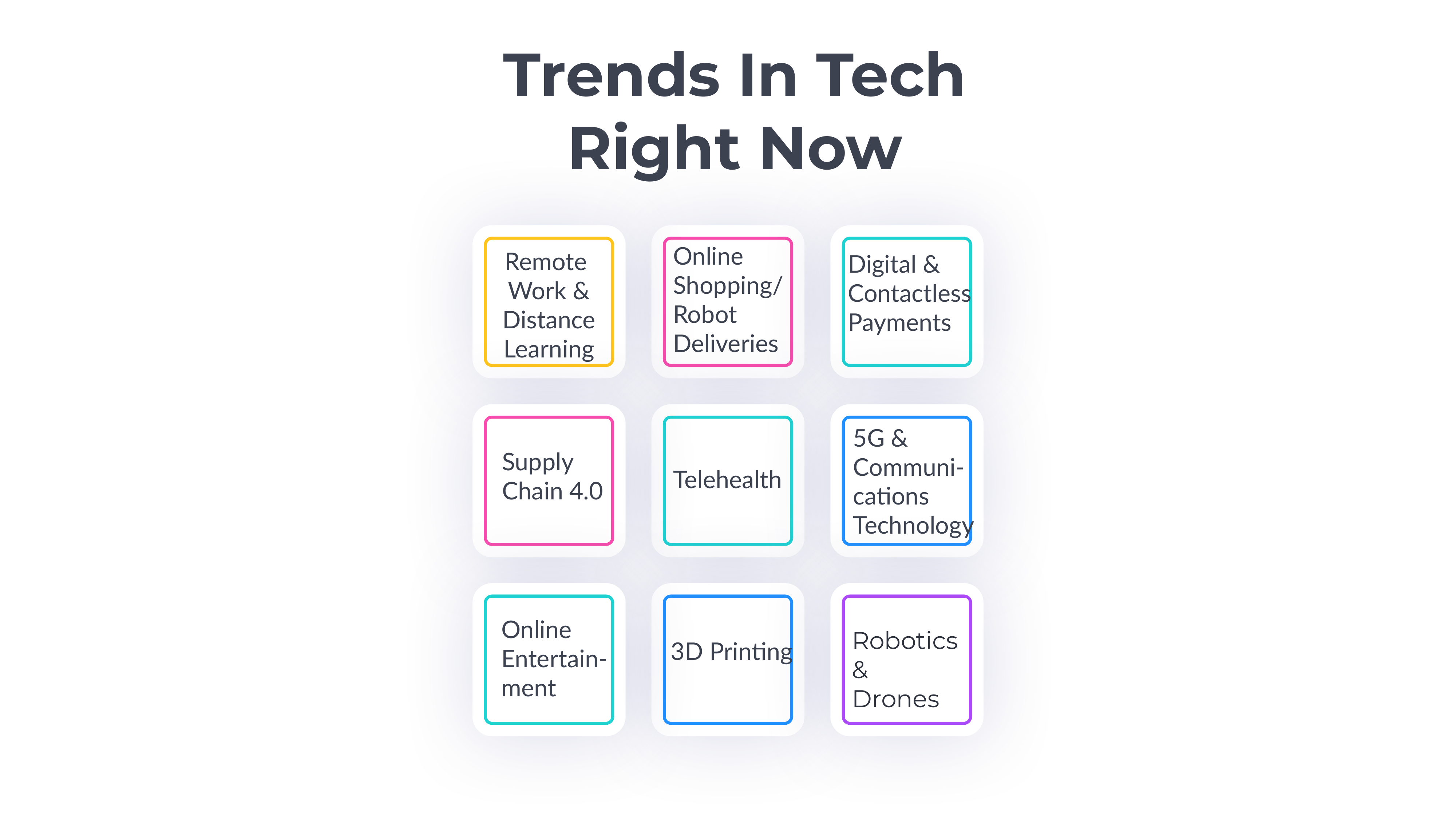

Trends In Tech Right Now

Online Shopping/ Robot Deliveries
Remote
Work & Distance Learning
Digital & Contactless Payments

5G & Communi-
cations Technology
Supply Chain 4.0
Telehealth

Online Entertain-ment
Robotics &
Drones
3D Printing